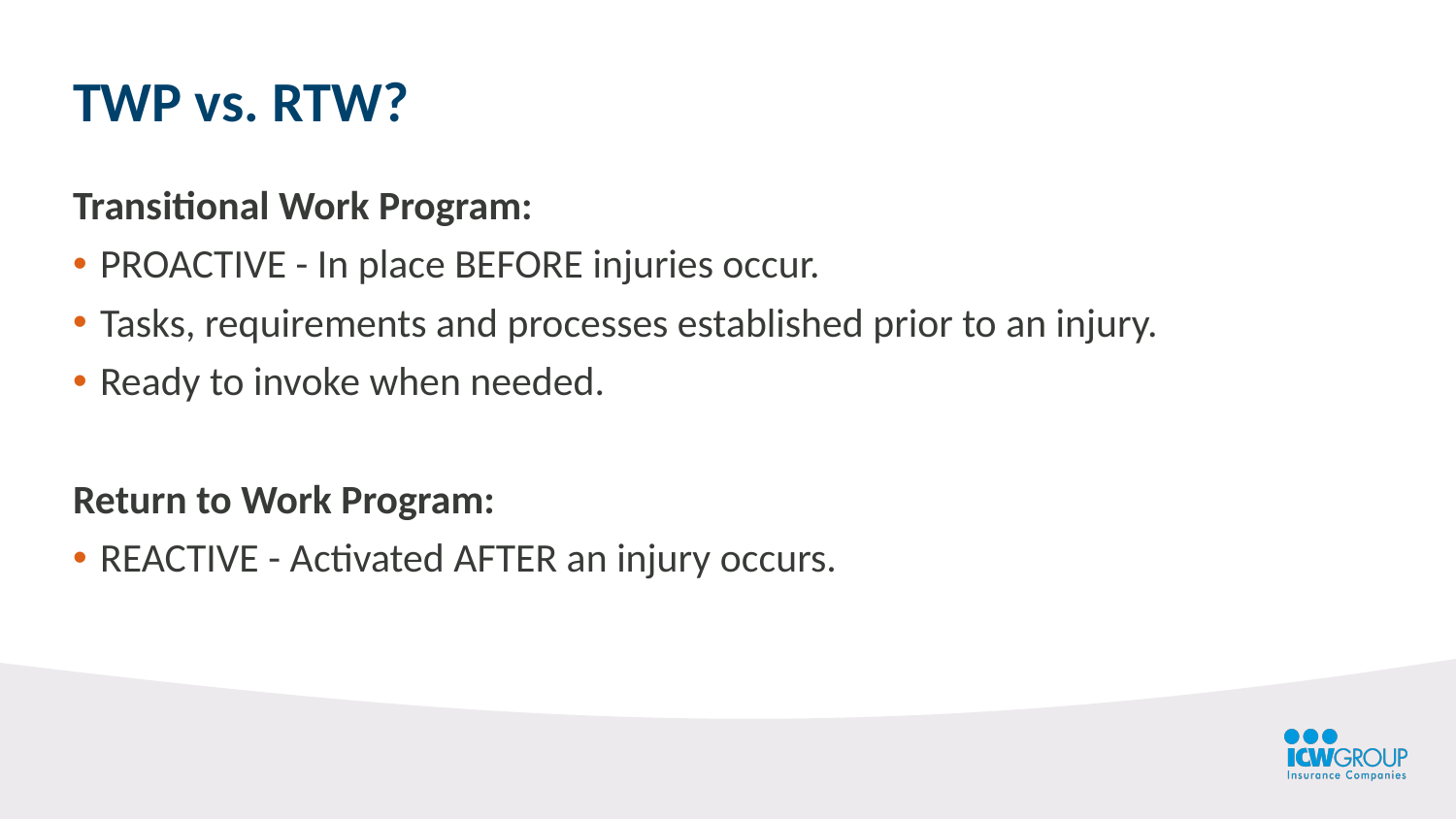

TWP vs. RTW?
Transitional Work Program:
PROACTIVE - In place BEFORE injuries occur.
Tasks, requirements and processes established prior to an injury.
Ready to invoke when needed.

Return to Work Program:
REACTIVE - Activated AFTER an injury occurs.